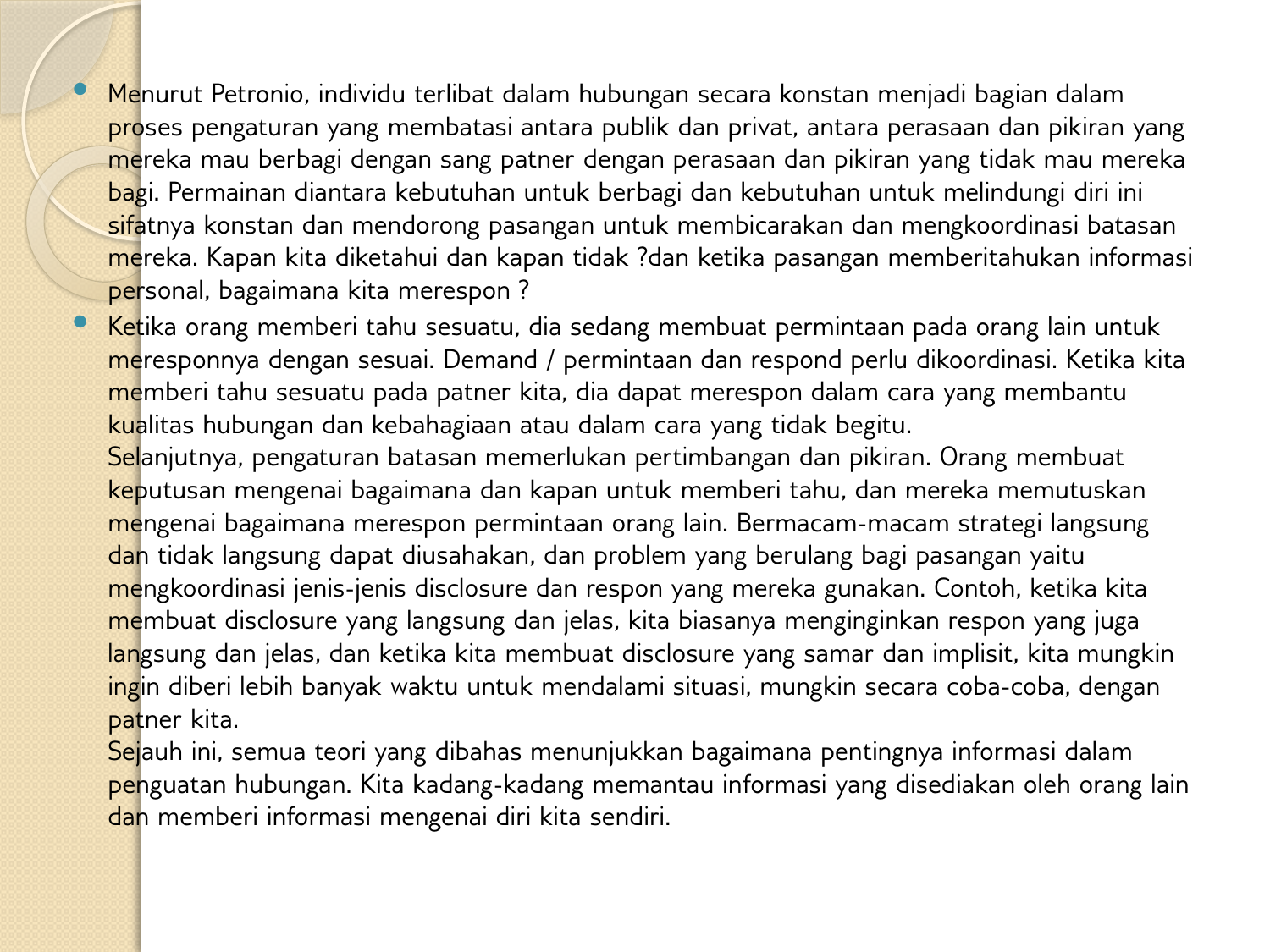

Menurut Petronio, individu terlibat dalam hubungan secara konstan menjadi bagian dalam proses pengaturan yang membatasi antara publik dan privat, antara perasaan dan pikiran yang mereka mau berbagi dengan sang patner dengan perasaan dan pikiran yang tidak mau mereka bagi. Permainan diantara kebutuhan untuk berbagi dan kebutuhan untuk melindungi diri ini sifatnya konstan dan mendorong pasangan untuk membicarakan dan mengkoordinasi batasan mereka. Kapan kita diketahui dan kapan tidak ?dan ketika pasangan memberitahukan informasi personal, bagaimana kita merespon ?
Ketika orang memberi tahu sesuatu, dia sedang membuat permintaan pada orang lain untuk meresponnya dengan sesuai. Demand / permintaan dan respond perlu dikoordinasi. Ketika kita memberi tahu sesuatu pada patner kita, dia dapat merespon dalam cara yang membantu kualitas hubungan dan kebahagiaan atau dalam cara yang tidak begitu.
Selanjutnya, pengaturan batasan memerlukan pertimbangan dan pikiran. Orang membuat keputusan mengenai bagaimana dan kapan untuk memberi tahu, dan mereka memutuskan mengenai bagaimana merespon permintaan orang lain. Bermacam-macam strategi langsung dan tidak langsung dapat diusahakan, dan problem yang berulang bagi pasangan yaitu mengkoordinasi jenis-jenis disclosure dan respon yang mereka gunakan. Contoh, ketika kita membuat disclosure yang langsung dan jelas, kita biasanya menginginkan respon yang juga langsung dan jelas, dan ketika kita membuat disclosure yang samar dan implisit, kita mungkin ingin diberi lebih banyak waktu untuk mendalami situasi, mungkin secara coba-coba, dengan patner kita.
Sejauh ini, semua teori yang dibahas menunjukkan bagaimana pentingnya informasi dalam penguatan hubungan. Kita kadang-kadang memantau informasi yang disediakan oleh orang lain dan memberi informasi mengenai diri kita sendiri.